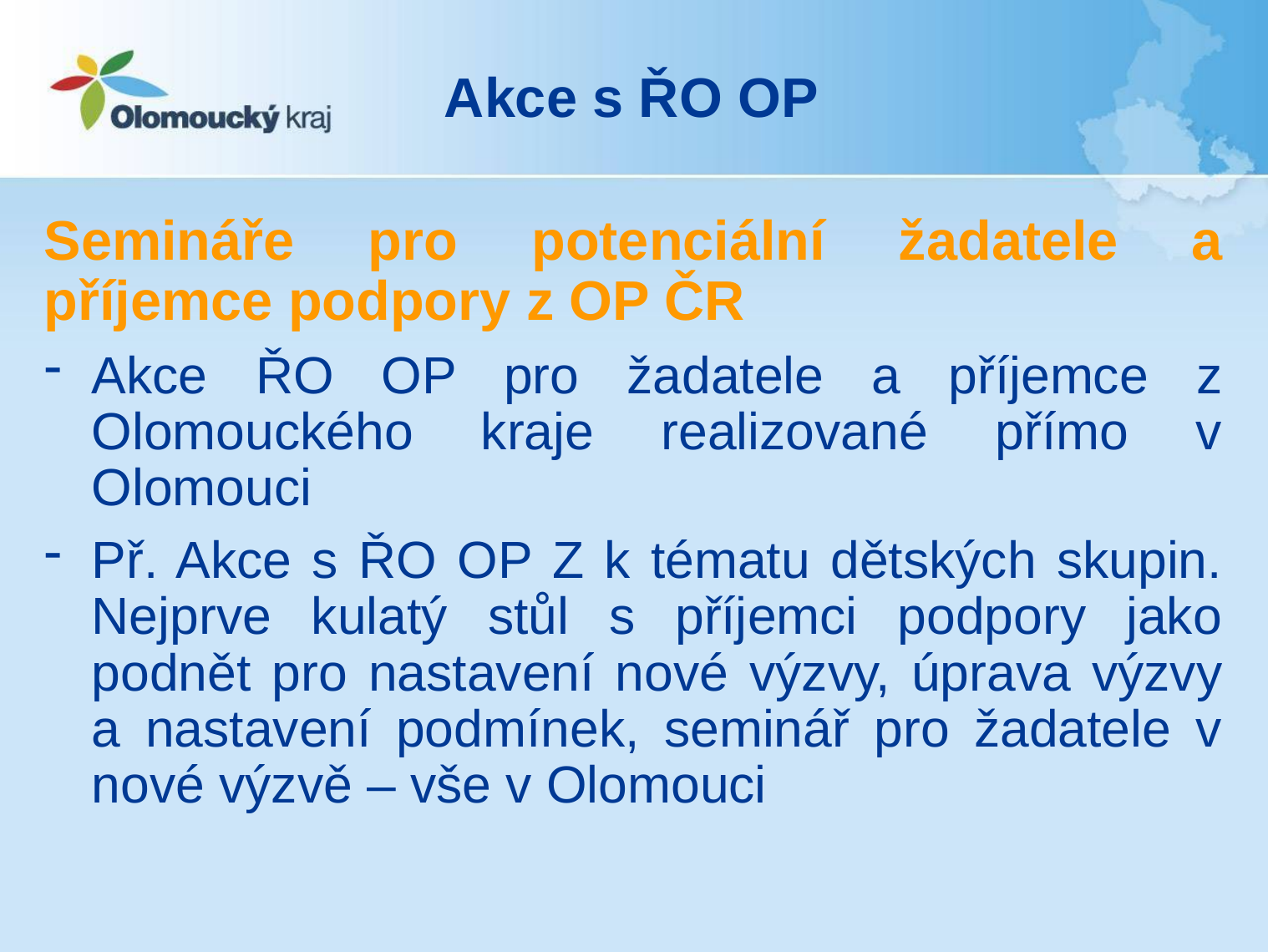

# Akce s ŘO OP
Semináře pro potenciální žadatele a příjemce podpory z OP ČR
Akce ŘO OP pro žadatele a příjemce z Olomouckého kraje realizované přímo v Olomouci
Př. Akce s ŘO OP Z k tématu dětských skupin. Nejprve kulatý stůl s příjemci podpory jako podnět pro nastavení nové výzvy, úprava výzvy a nastavení podmínek, seminář pro žadatele v nové výzvě – vše v Olomouci